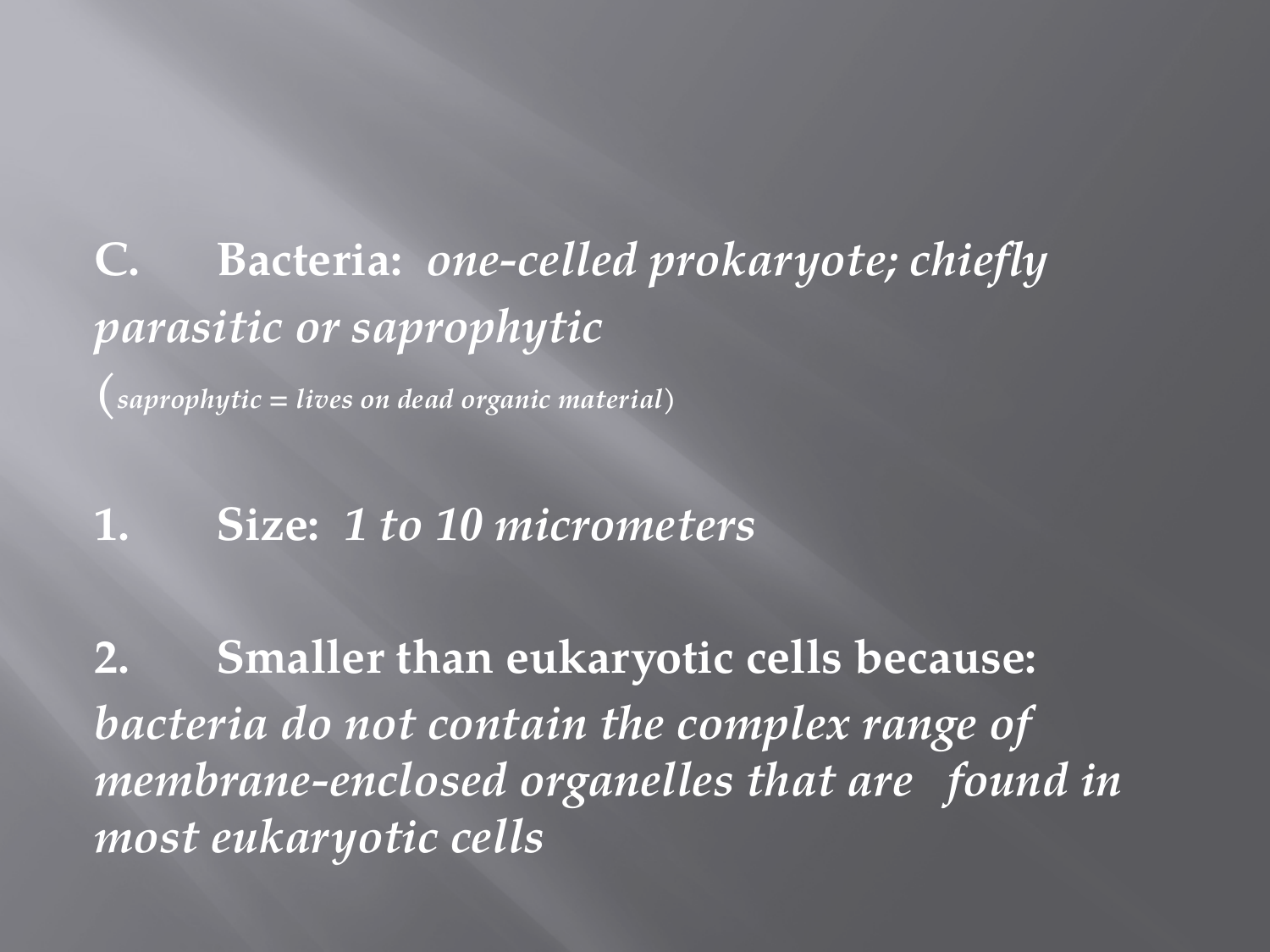

#
C.  	Bacteria:  one-celled prokaryote; chiefly
parasitic or saprophytic
(saprophytic = lives on dead organic material)

	1. 	Size:  1 to 10 micrometers

	2.  	Smaller than eukaryotic cells because:
	bacteria do not contain the complex range of 	membrane-enclosed organelles that are 	found in most eukaryotic cells